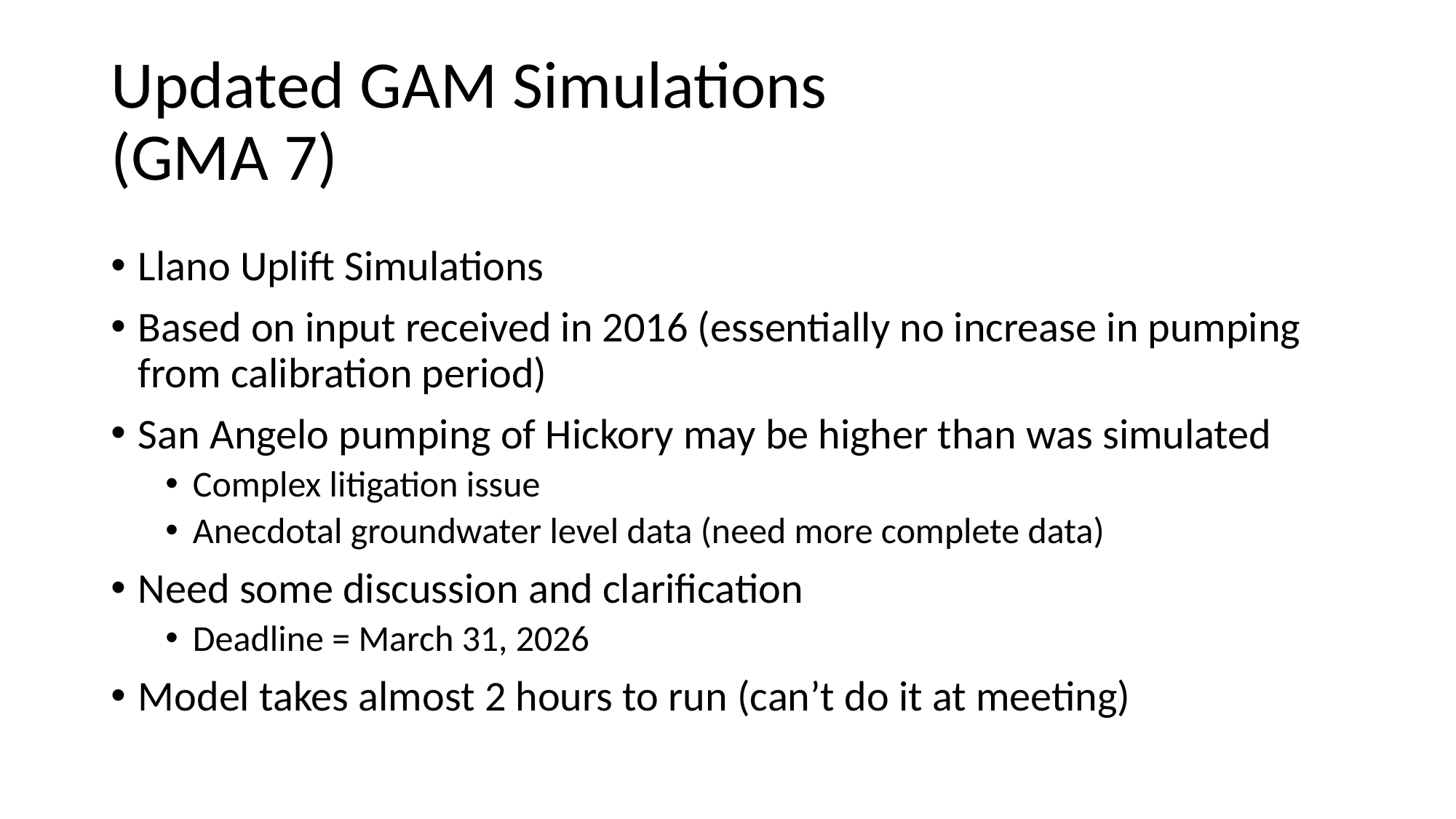

# Updated GAM Simulations (GMA 7)
Llano Uplift Simulations
Based on input received in 2016 (essentially no increase in pumping from calibration period)
San Angelo pumping of Hickory may be higher than was simulated
Complex litigation issue
Anecdotal groundwater level data (need more complete data)
Need some discussion and clarification
Deadline = March 31, 2026
Model takes almost 2 hours to run (can’t do it at meeting)